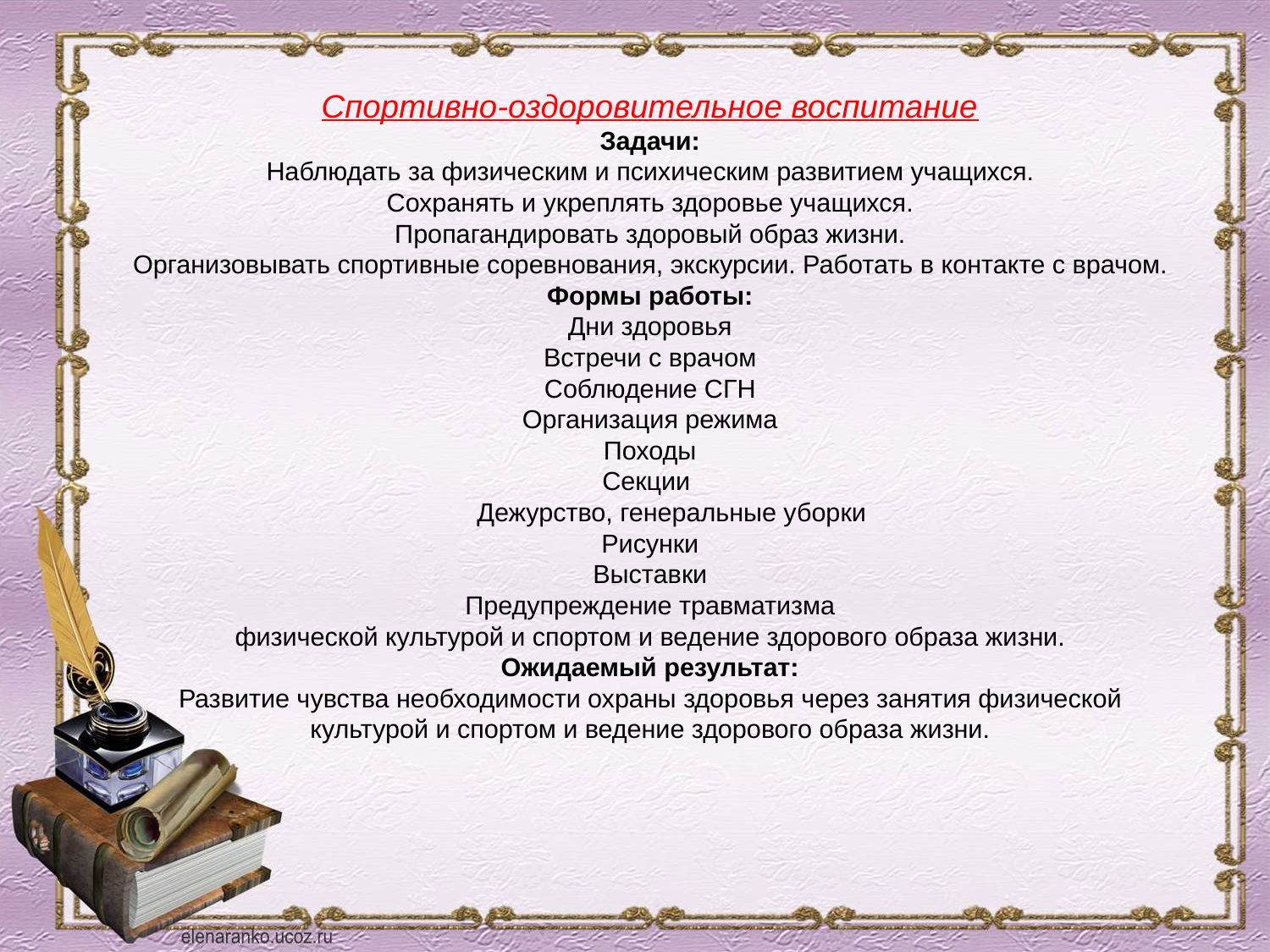

# Спортивно-оздоровительное воспитание Задачи: Наблюдать за физическим и психическим развитием учащихся. Сохранять и укреплять здоровье учащихся. Пропагандировать здоровый образ жизни. Организовывать спортивные соревнования, экскурсии. Работать в контакте с врачом. Формы работы: Дни здоровья Встречи с врачом Соблюдение СГН Организация режима Походы Секции Дежурство, генеральные уборки Рисунки Выставки Предупреждение травматизма физической культурой и спортом и ведение здорового образа жизни. Ожидаемый результат: Развитие чувства необходимости охраны здоровья через занятия физической культурой и спортом и ведение здорового образа жизни.